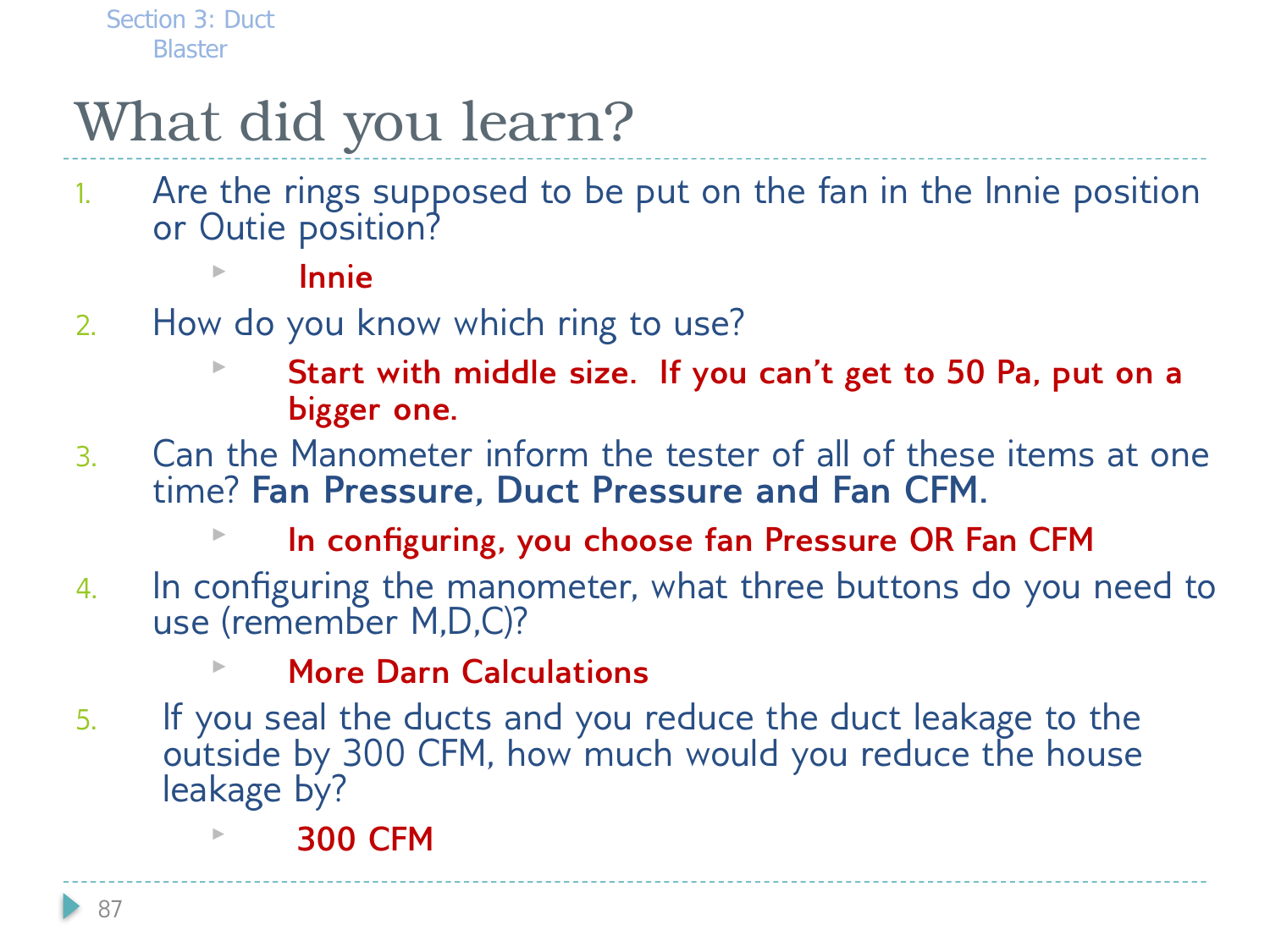

Section 3: Duct Blaster
# What did you learn?
Are the rings supposed to be put on the fan in the Innie position or Outie position?
 Innie
How do you know which ring to use?
Start with middle size.  If you can’t get to 50 Pa, put on a bigger one.
Can the Manometer inform the tester of all of these items at one time? Fan Pressure, Duct Pressure and Fan CFM.
In configuring, you choose fan Pressure OR Fan CFM
In configuring the manometer, what three buttons do you need to use (remember M,D,C)?
More Darn Calculations
If you seal the ducts and you reduce the duct leakage to the outside by 300 CFM, how much would you reduce the house leakage by?
 300 CFM
87